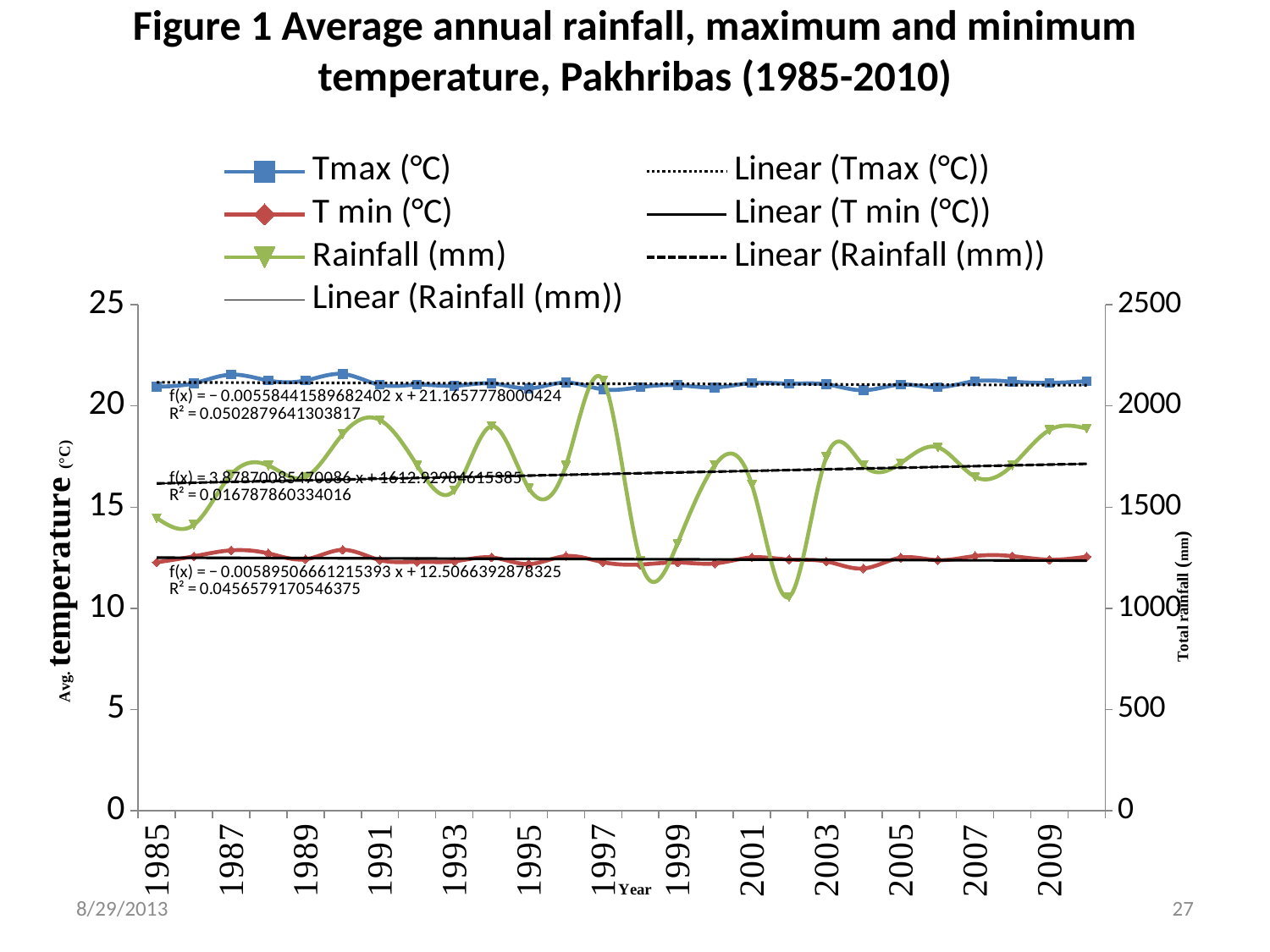

# Figure 1 Average annual rainfall, maximum and minimum temperature, Pakhribas (1985-2010)

### Chart

| Category | Tmax (°C) | T min (°C) | Rainfall (mm) |
|---|---|---|---|
| 1985 | 20.94712328767075 | 12.273150684931448 | 1445.8000000000002 |
| 1986 | 21.118082191780815 | 12.567945205479457 | 1412.7000000000003 |
| 1987 | 21.543013698630126 | 12.861917808219182 | 1660.400000000001 |
| 1988 | 21.249726775955768 | 12.712568306010919 | 1706.0000000000007 |
| 1989 | 21.2531506849315 | 12.422465753424676 | 1648.6 |
| 1990 | 21.57479452054793 | 12.887123287671225 | 1860.3 |
| 1991 | 21.037260273972585 | 12.381369863013695 | 1930.0999999999992 |
| 1992 | 21.042349726775424 | 12.294535519125876 | 1706.0000000000007 |
| 1993 | 20.99150684931469 | 12.320821917808226 | 1583.1 |
| 1994 | 21.10602739726028 | 12.512876712328772 | 1899.6000000000004 |
| 1995 | 20.863013698630127 | 12.18465753424657 | 1594.000000000001 |
| 1996 | 21.151639344262282 | 12.576775956284152 | 1706.0000000000007 |
| 1997 | 20.813698630136972 | 12.276164383561644 | 2126.3999999999996 |
| 1998 | 20.92410958904089 | 12.162739726027526 | 1235.1 |
| 1999 | 21.023013698630127 | 12.263287671232868 | 1320.3000000000004 |
| 2000 | 20.907923497267753 | 12.21338797814208 | 1706.0000000000007 |
| 2001 | 21.129041095890535 | 12.513424657534276 | 1610.9 |
| 2002 | 21.09999999999998 | 12.409041095890421 | 1056.0999999999997 |
| 2003 | 21.06410958904099 | 12.314794520548126 | 1747.2000000000003 |
| 2004 | 20.770765027322415 | 11.965846994535772 | 1706.0000000000007 |
| 2005 | 21.050410958904116 | 12.501917808219183 | 1717.1999999999996 |
| 2006 | 20.91945205479453 | 12.378904109589056 | 1795.3999999999994 |
| 2007 | 21.219178082191785 | 12.581369863013693 | 1649.3999999999999 |
| 2008 | 21.193715846994554 | 12.576502732240456 | 1706.0000000000007 |
| 2009 | 21.136164383561642 | 12.400821917808226 | 1880.7999999999993 |
| 2010 | 21.220821917808234 | 12.549041095890397 | 1888.1999999999996 |
8/29/2013
27